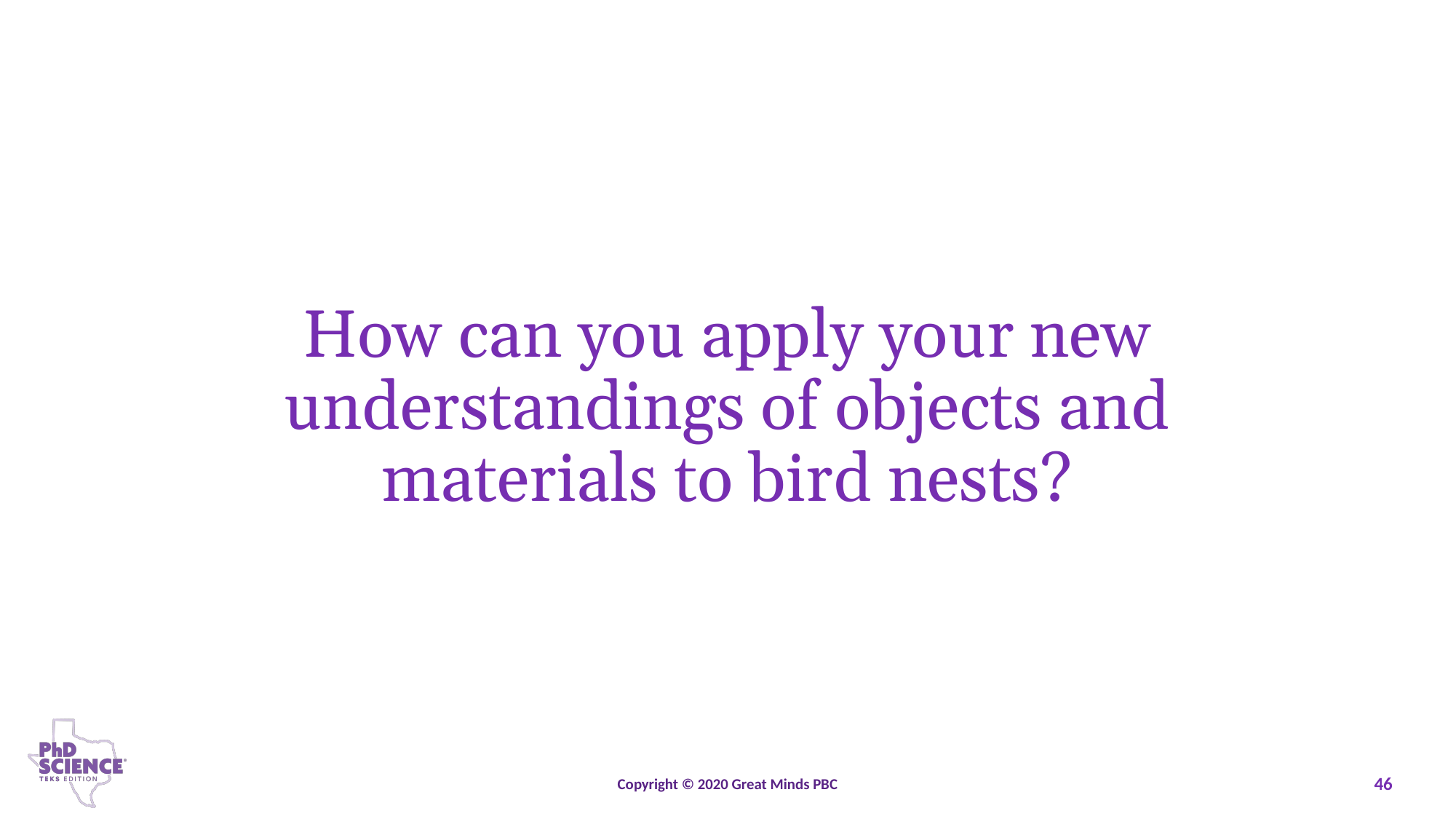

How can you apply your new understandings of objects and materials to bird nests?
Copyright © 2020 Great Minds PBC
46